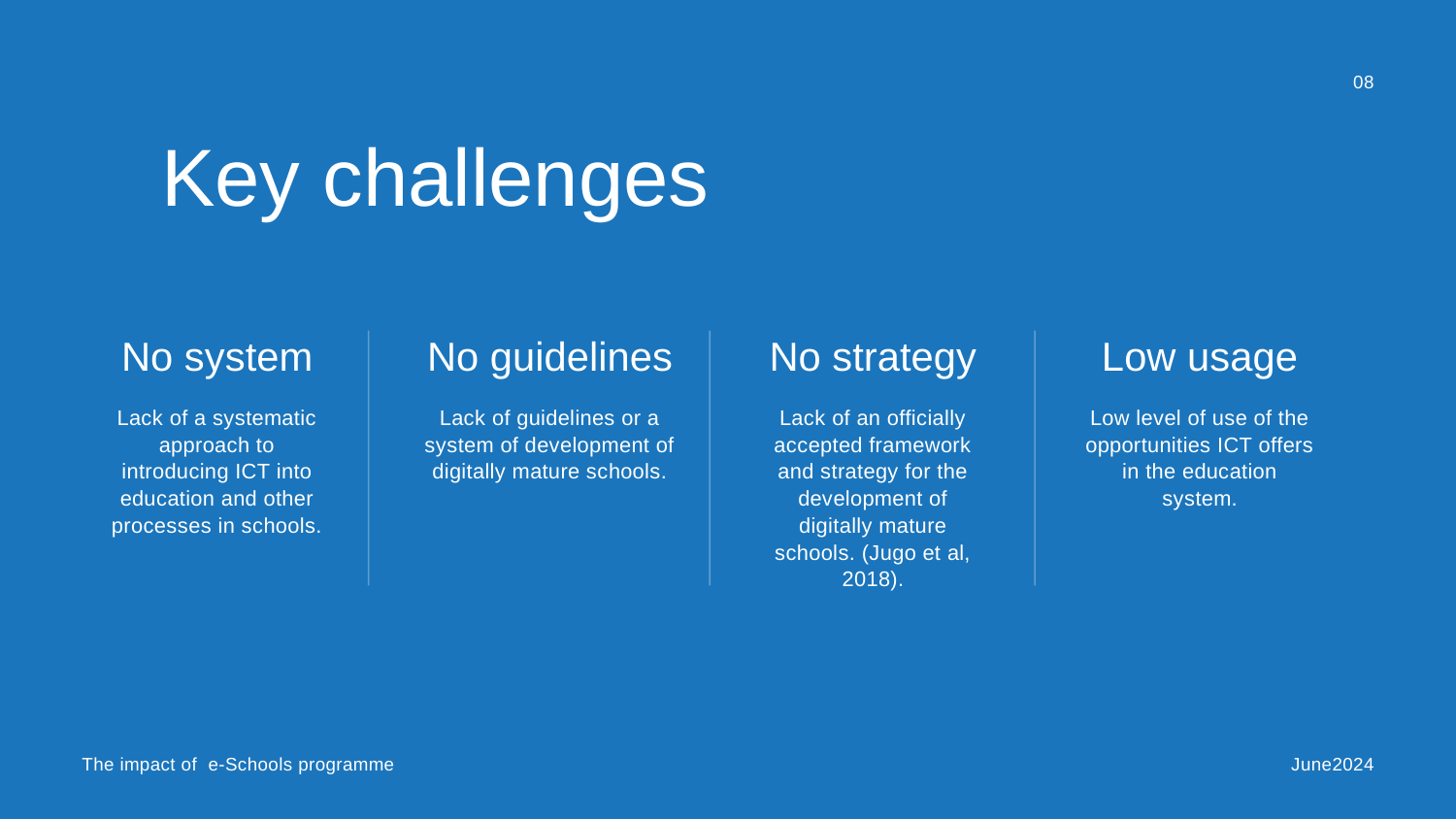

08
Key challenges

No system
No guidelines
No strategy
Low usage
Lack of a systematic approach to introducing ICT into education and other processes in schools.
Lack of guidelines or a system of development of digitally mature schools.
Lack of an officially accepted framework and strategy for the development of digitally mature schools. (Jugo et al, 2018).
Low level of use of the opportunities ICT offers in the education system.

 June2024
The impact of  e-Schools programme